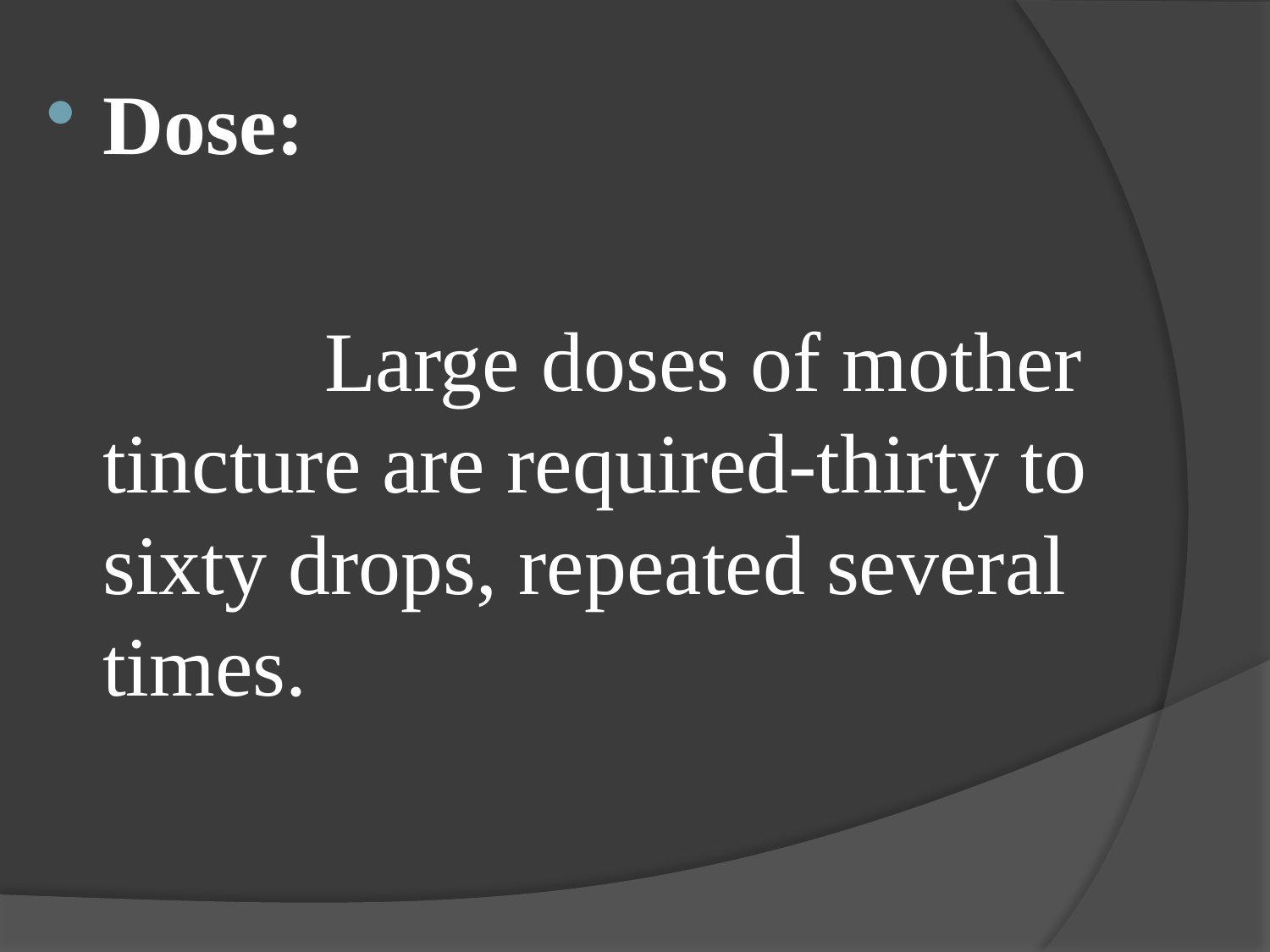

Dose:

             Large doses of mother tincture are required-thirty to sixty drops, repeated several times.